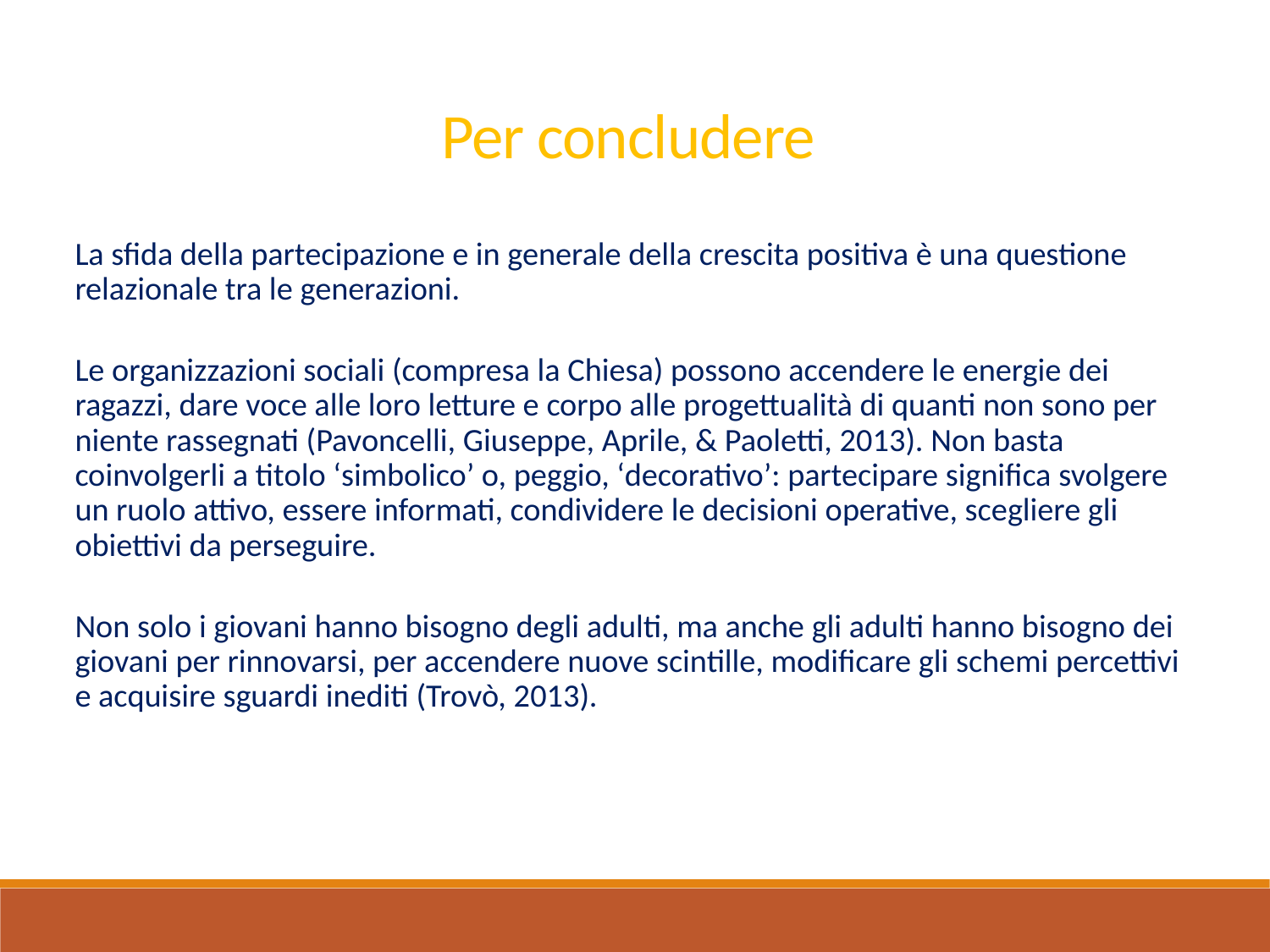

Per concludere

La sfida della partecipazione e in generale della crescita positiva è una questione relazionale tra le generazioni.

Le organizzazioni sociali (compresa la Chiesa) possono accendere le energie dei ragazzi, dare voce alle loro letture e corpo alle progettualità di quanti non sono per niente rassegnati (Pavoncelli, Giuseppe, Aprile, & Paoletti, 2013). Non basta coinvolgerli a titolo ʻsimbolicoʼ o, peggio, ʻdecorativoʼ: partecipare significa svolgere un ruolo attivo, essere informati, condividere le decisioni operative, scegliere gli obiettivi da perseguire.

Non solo i giovani hanno bisogno degli adulti, ma anche gli adulti hanno bisogno dei giovani per rinnovarsi, per accendere nuove scintille, modificare gli schemi percettivi e acquisire sguardi inediti (Trovò, 2013).